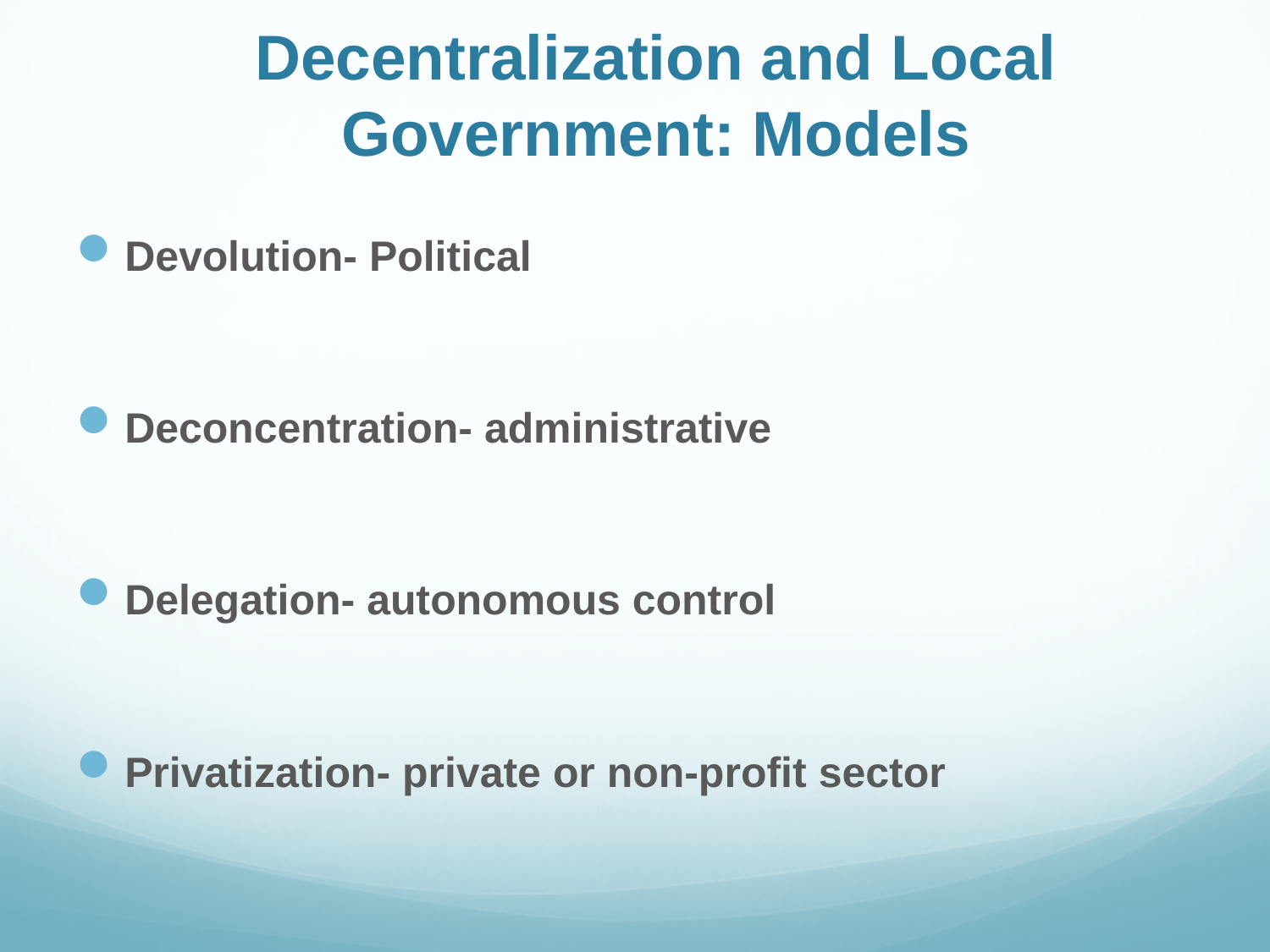

# Decentralization and Local Government: Models
Devolution- Political

Deconcentration- administrative

Delegation- autonomous control

Privatization- private or non-profit sector